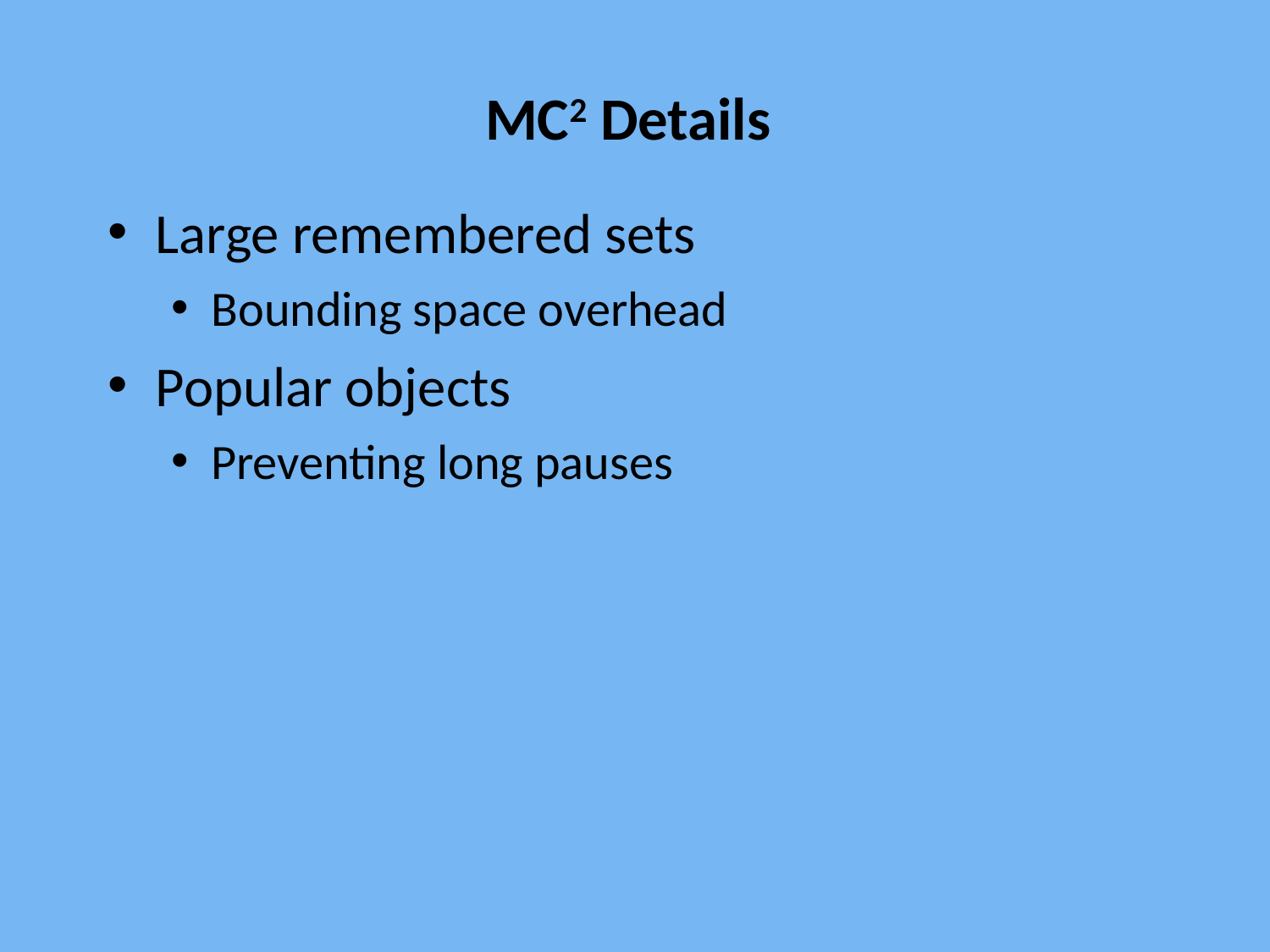

# MC2 Details
Large remembered sets
Bounding space overhead
Popular objects
Preventing long pauses